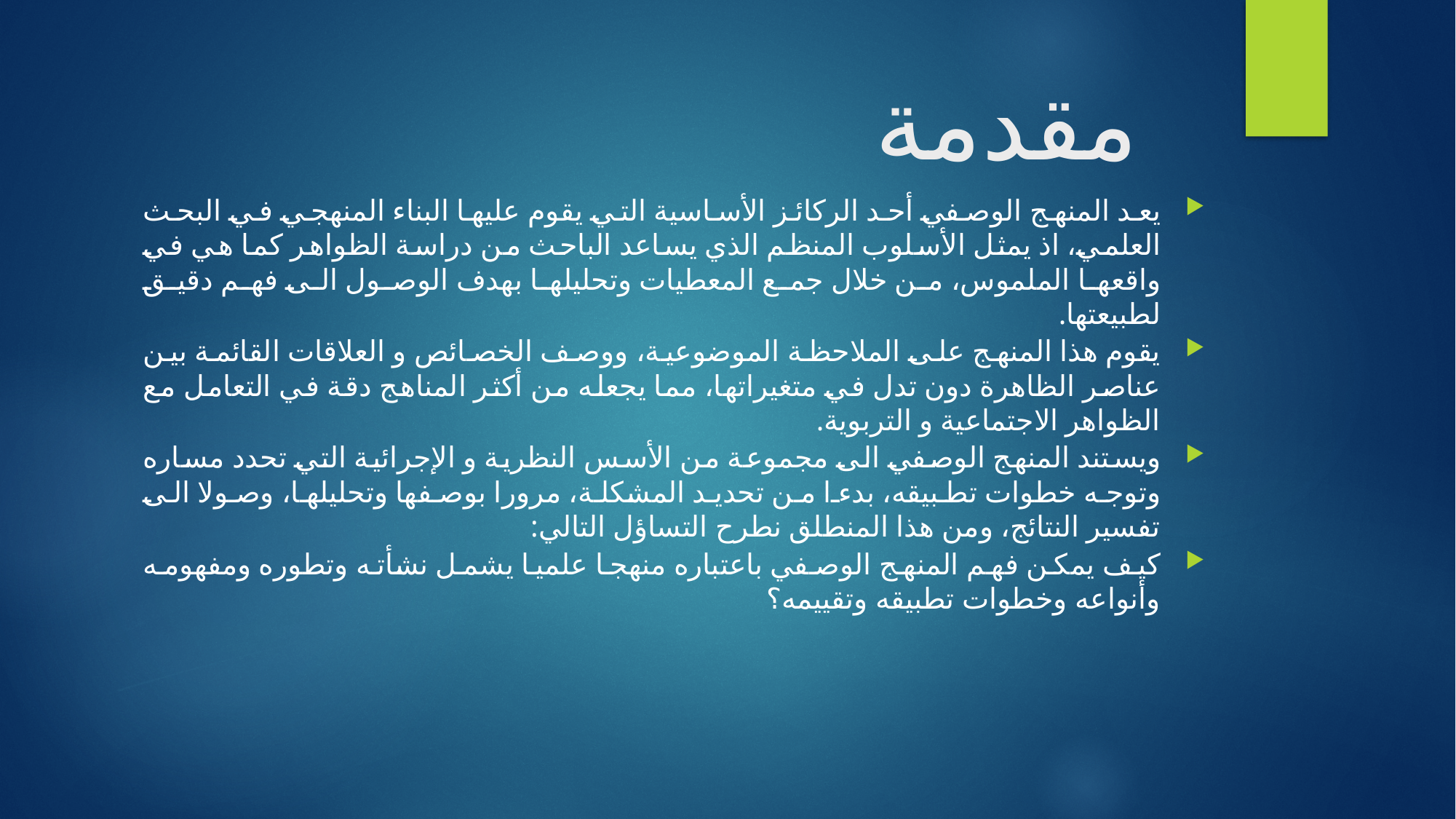

# مقدمة

يعد المنهج الوصفي أحد الركائز الأساسية التي يقوم عليها البناء المنهجي في البحث العلمي، اذ يمثل الأسلوب المنظم الذي يساعد الباحث من دراسة الظواهر كما هي في واقعها الملموس، من خلال جمع المعطيات وتحليلها بهدف الوصول الى فهم دقيق لطبيعتها.
يقوم هذا المنهج على الملاحظة الموضوعية، ووصف الخصائص و العلاقات القائمة بين عناصر الظاهرة دون تدل في متغيراتها، مما يجعله من أكثر المناهج دقة في التعامل مع الظواهر الاجتماعية و التربوية.
ويستند المنهج الوصفي الى مجموعة من الأسس النظرية و الإجرائية التي تحدد مساره وتوجه خطوات تطبيقه، بدءا من تحديد المشكلة، مرورا بوصفها وتحليلها، وصولا الى تفسير النتائج، ومن هذا المنطلق نطرح التساؤل التالي:
كيف يمكن فهم المنهج الوصفي باعتباره منهجا علميا يشمل نشأته وتطوره ومفهومه وأنواعه وخطوات تطبيقه وتقييمه؟